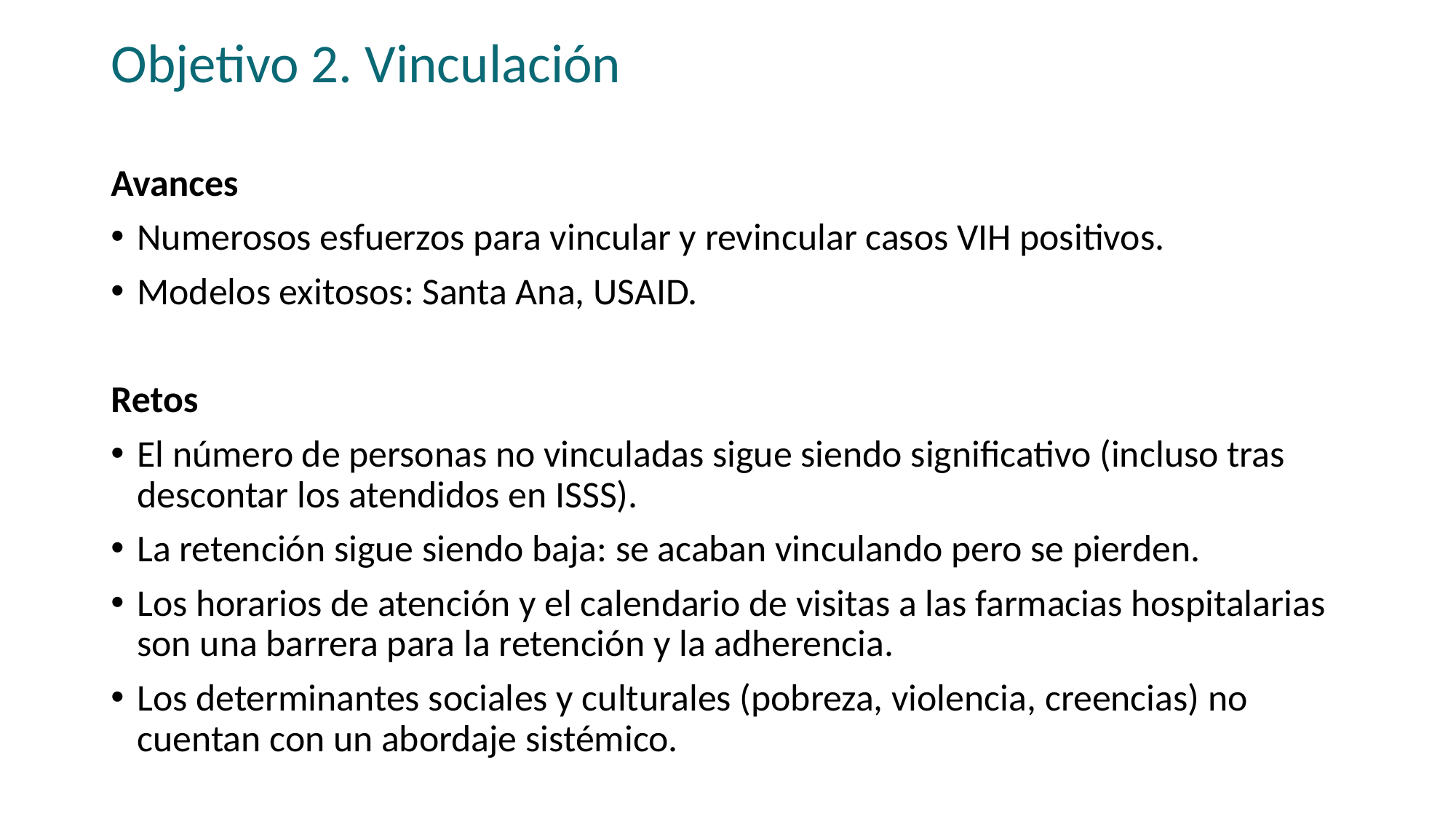

# Objetivo 2. Vinculación
Avances
Numerosos esfuerzos para vincular y revincular casos VIH positivos.
Modelos exitosos: Santa Ana, USAID.

Retos
El número de personas no vinculadas sigue siendo significativo (incluso tras descontar los atendidos en ISSS).
La retención sigue siendo baja: se acaban vinculando pero se pierden.
Los horarios de atención y el calendario de visitas a las farmacias hospitalarias son una barrera para la retención y la adherencia.
Los determinantes sociales y culturales (pobreza, violencia, creencias) no cuentan con un abordaje sistémico.